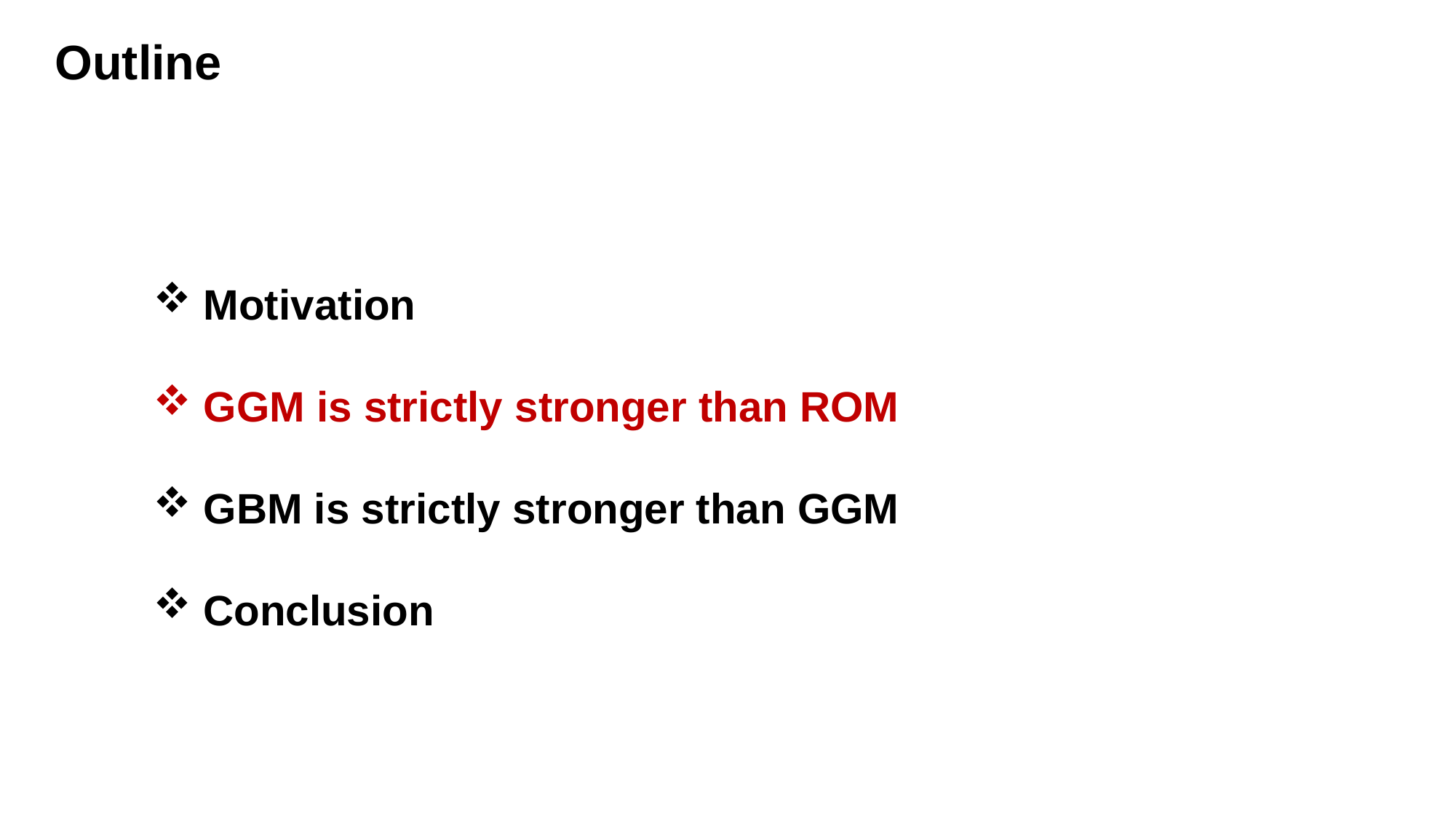

Outline
 Motivation
 GGM is strictly stronger than ROM
 GBM is strictly stronger than GGM
 Conclusion